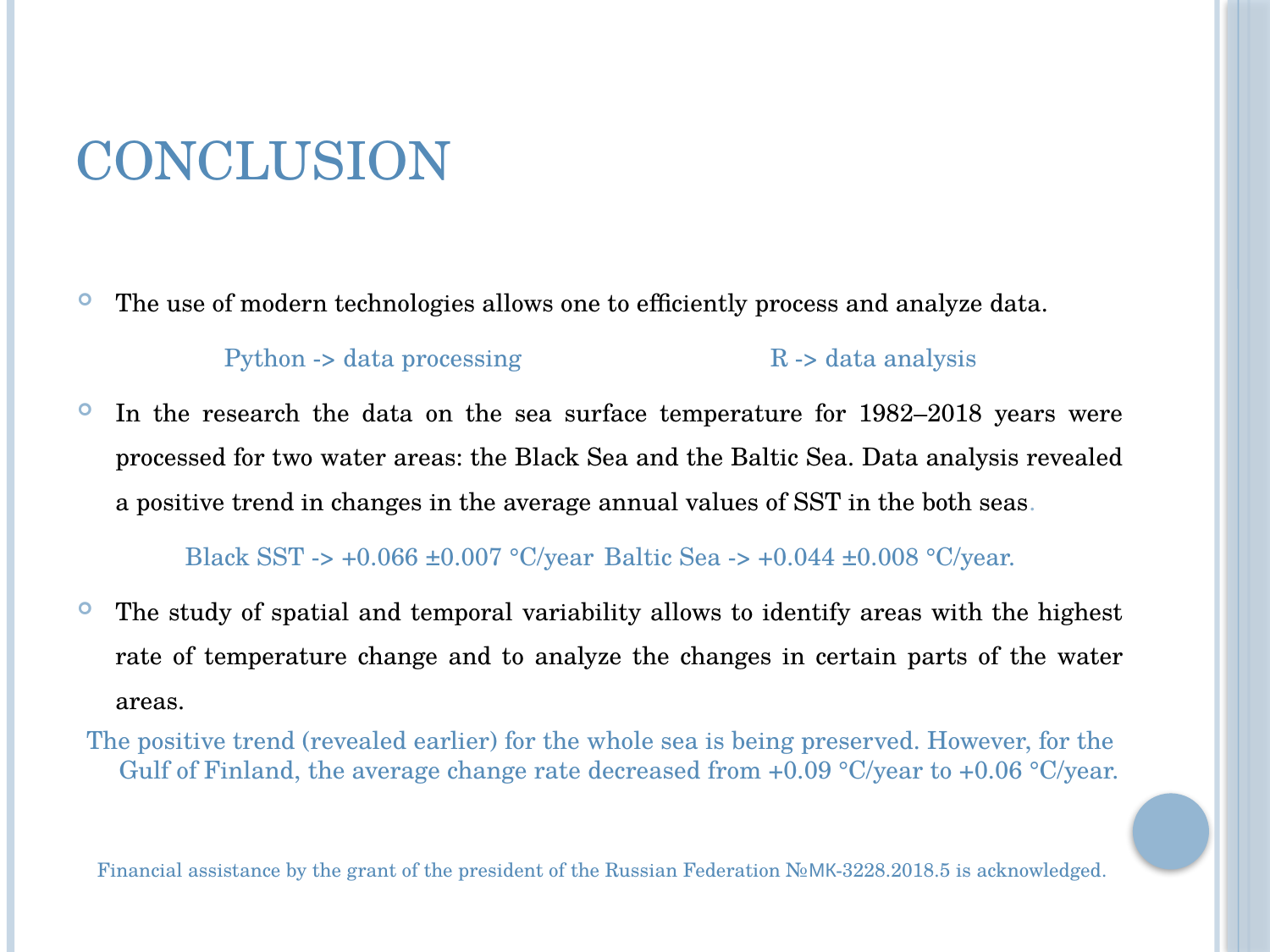

# Conclusion
The use of modern technologies allows one to efficiently process and analyze data.
Python -> data processing 		R -> data analysis
In the research the data on the sea surface temperature for 1982–2018 years were processed for two water areas: the Black Sea and the Baltic Sea. Data analysis revealed a positive trend in changes in the average annual values of SST in the both seas.
Black SST -> +0.066 ±0.007 °C/year 	Baltic Sea -> +0.044 ±0.008 °C/year.
The study of spatial and temporal variability allows to identify areas with the highest rate of temperature change and to analyze the changes in certain parts of the water areas.
The positive trend (revealed earlier) for the whole sea is being preserved. However, for the Gulf of Finland, the average change rate decreased from +0.09 °C/year to +0.06 °C/year.

Financial assistance by the grant of the president of the Russian Federation №МК-3228.2018.5 is acknowledged.